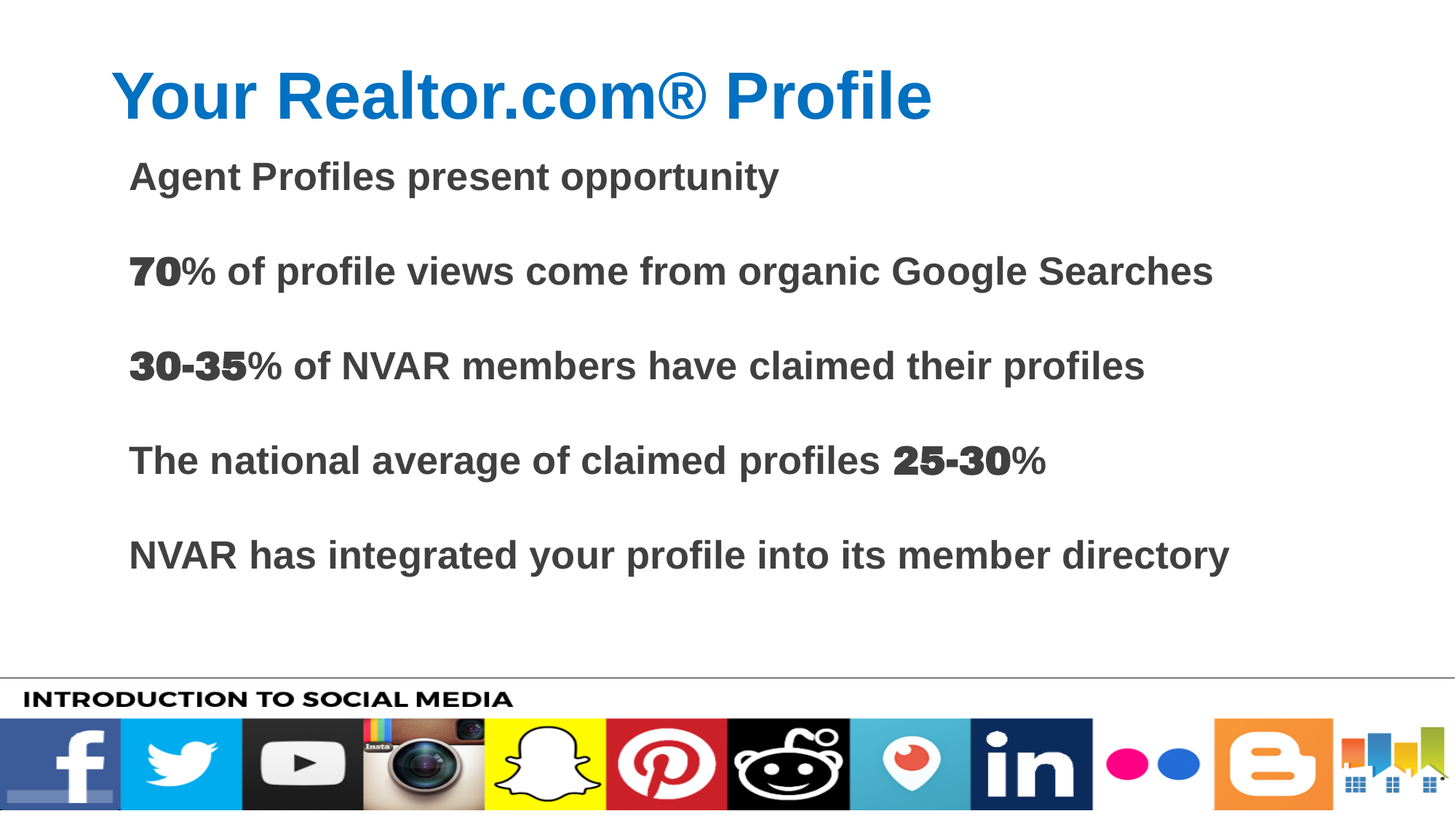

# Your Realtor.com® Profile
Agent Profiles present opportunity

70% of profile views come from organic Google Searches

30-35% of NVAR members have claimed their profiles

The national average of claimed profiles 25-30%

NVAR has integrated your profile into its member directory